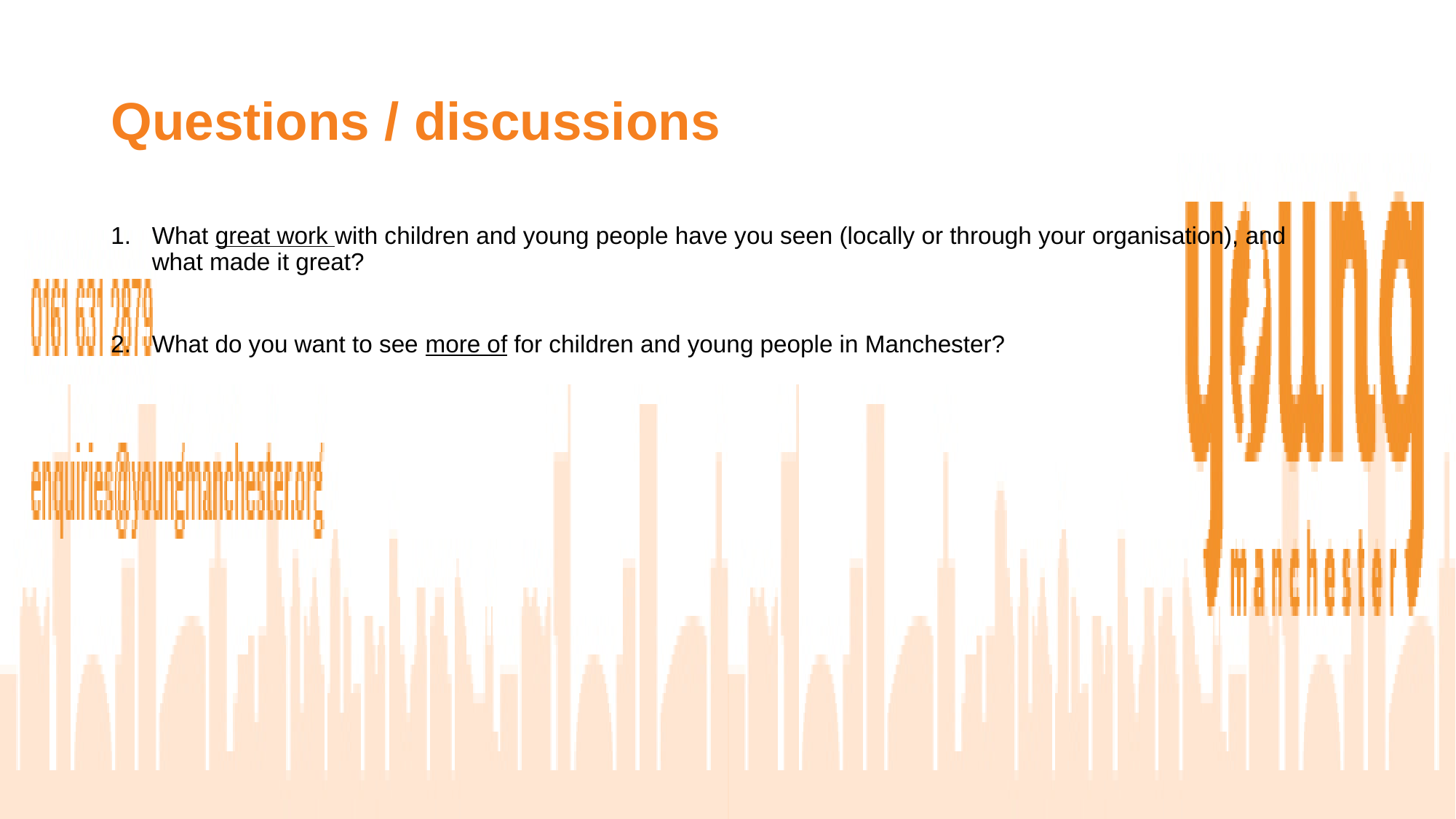

# Questions / discussions
What great work with children and young people have you seen (locally or through your organisation), and what made it great?

What do you want to see more of for children and young people in Manchester?